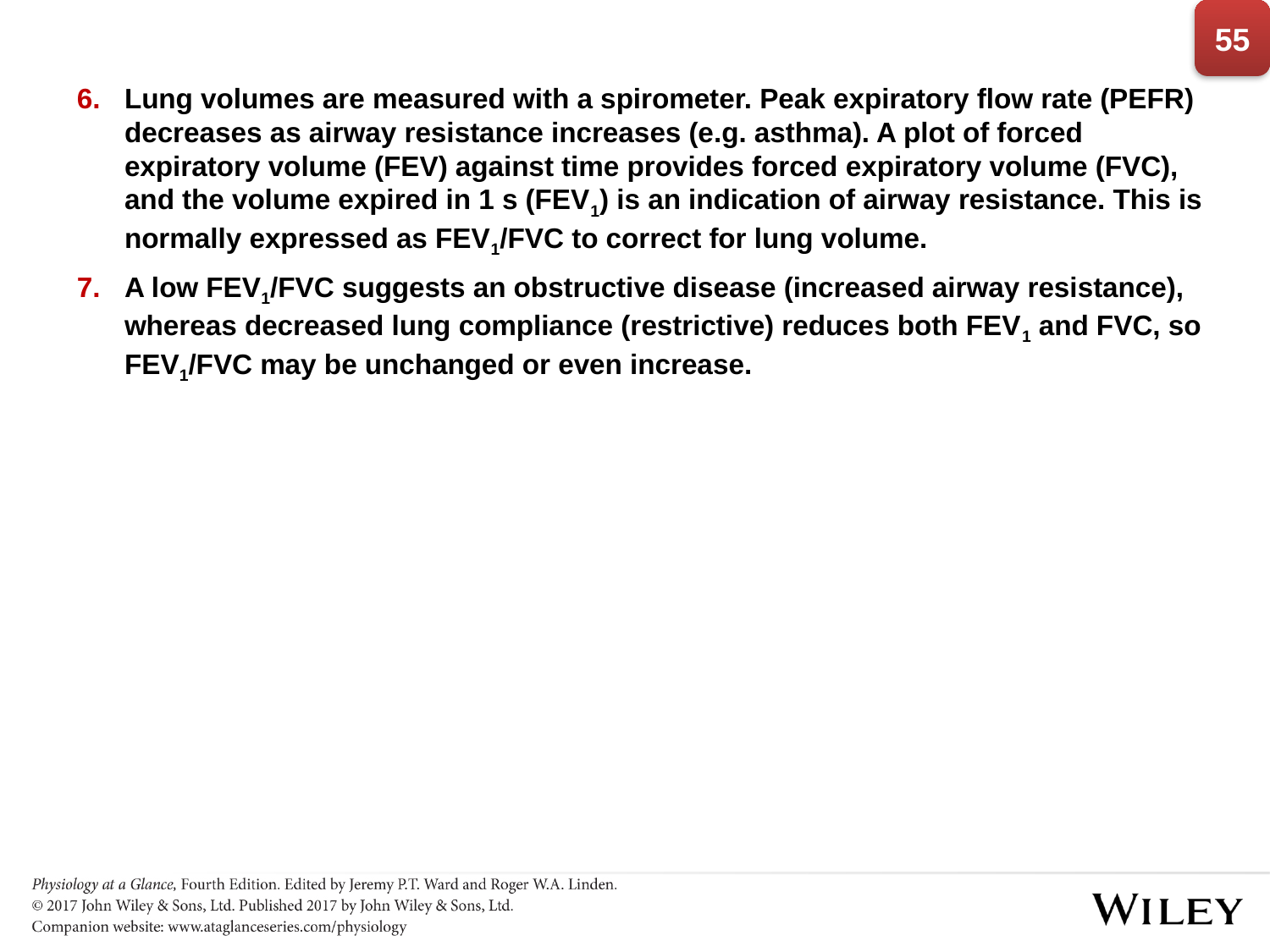

55
Lung volumes are measured with a spirometer. Peak expiratory flow rate (PEFR) decreases as airway resistance increases (e.g. asthma). A plot of forced expiratory volume (FEV) against time provides forced expiratory volume (FVC), and the volume expired in 1 s (FEV1) is an indication of airway resistance. This is normally expressed as FEV1/FVC to correct for lung volume.
A low FEV1/FVC suggests an obstructive disease (increased airway resistance), whereas decreased lung compliance (restrictive) reduces both FEV1 and FVC, so FEV1/FVC may be unchanged or even increase.